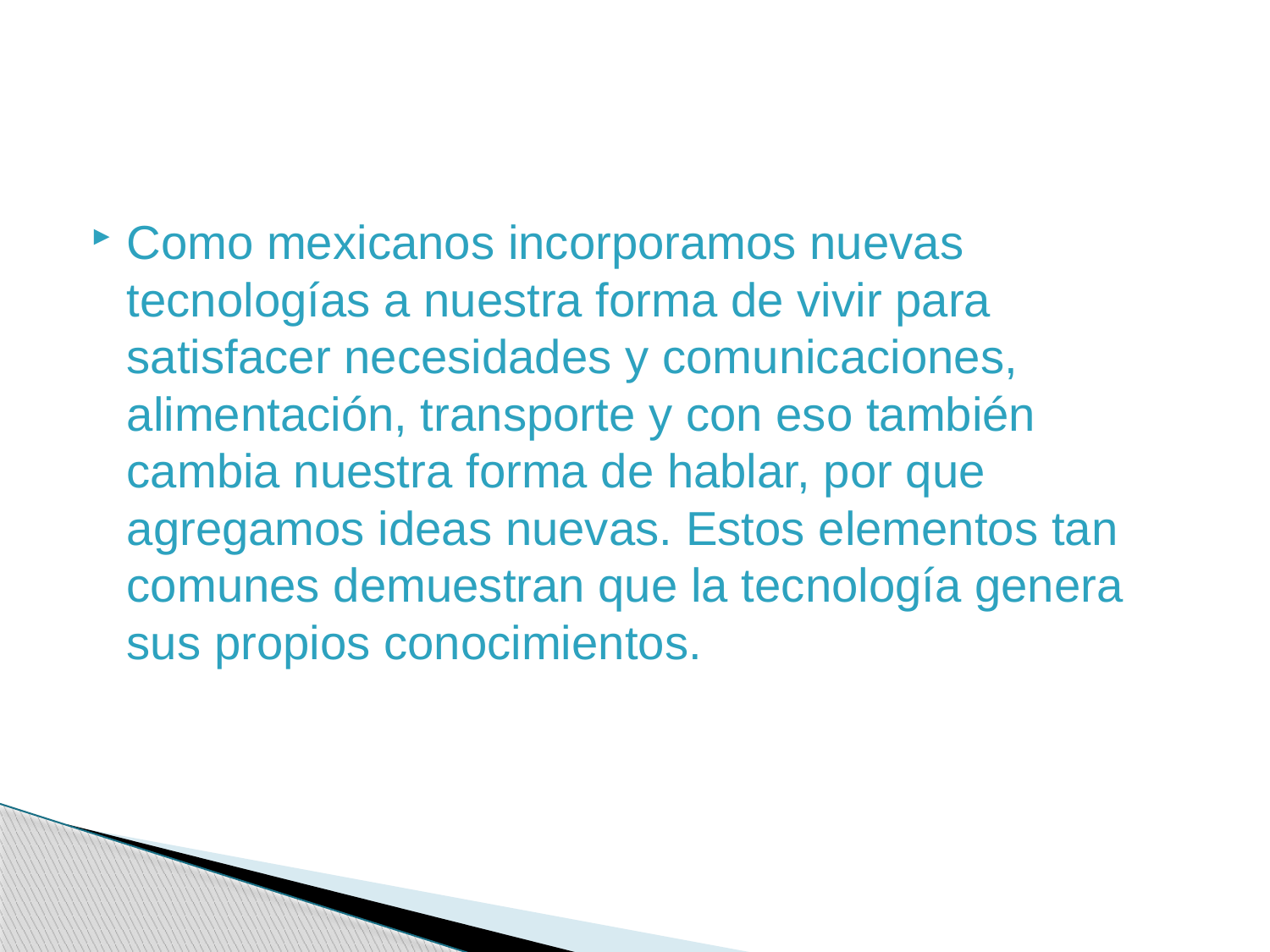

Como mexicanos incorporamos nuevas tecnologías a nuestra forma de vivir para satisfacer necesidades y comunicaciones, alimentación, transporte y con eso también cambia nuestra forma de hablar, por que agregamos ideas nuevas. Estos elementos tan comunes demuestran que la tecnología genera sus propios conocimientos.